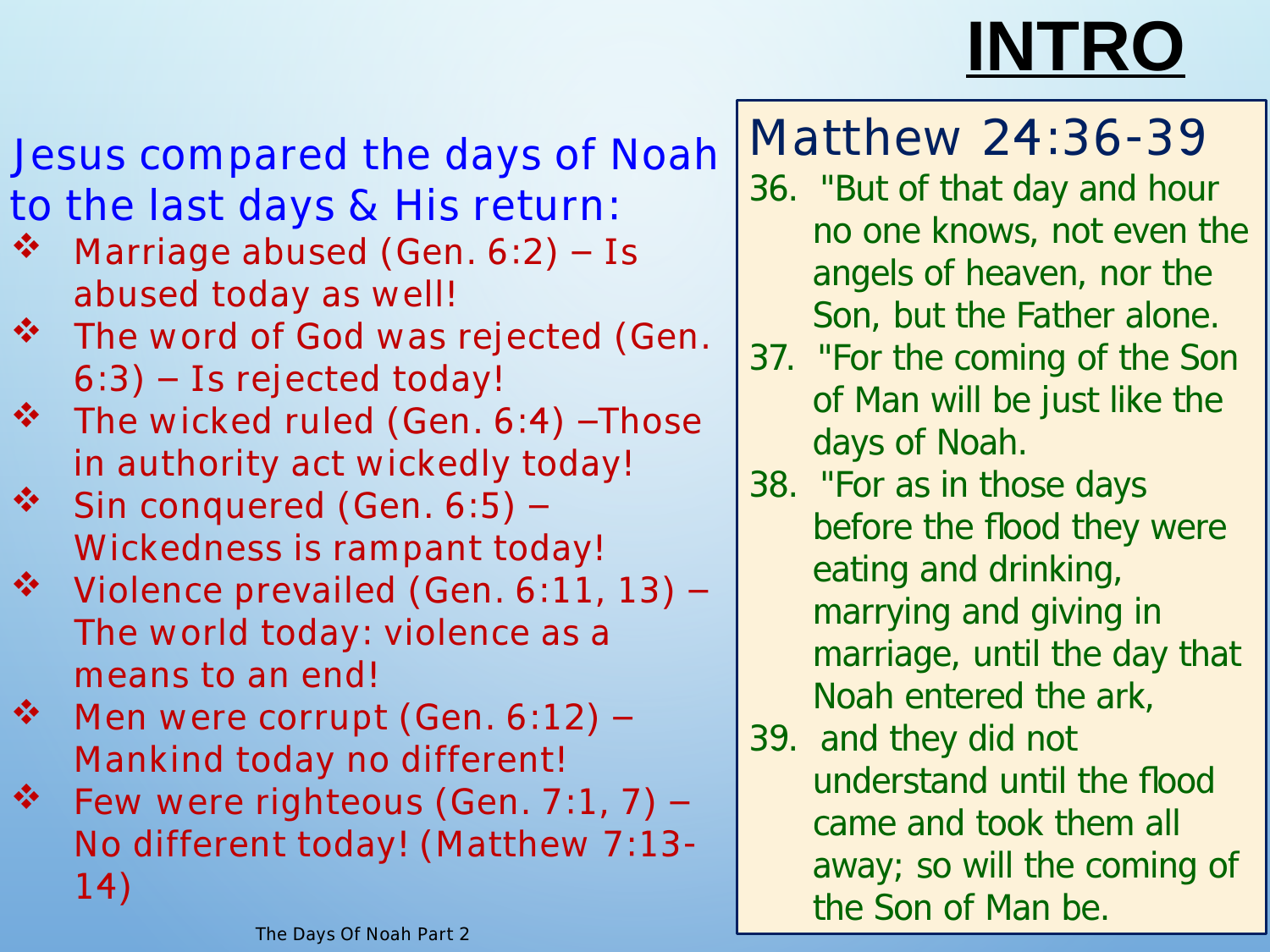

# Intro
Matthew 24:36-39
36.  "But of that day and hour no one knows, not even the angels of heaven, nor the Son, but the Father alone.
37.  "For the coming of the Son of Man will be just like the days of Noah.
38.  "For as in those days before the flood they were eating and drinking, marrying and giving in marriage, until the day that Noah entered the ark,
39.  and they did not understand until the flood came and took them all away; so will the coming of the Son of Man be.
Jesus compared the days of Noah to the last days & His return:
Marriage abused (Gen. 6:2) – Is abused today as well!
The word of God was rejected (Gen. 6:3) – Is rejected today!
The wicked ruled (Gen. 6:4) –Those in authority act wickedly today!
Sin conquered (Gen. 6:5) – Wickedness is rampant today!
Violence prevailed (Gen. 6:11, 13) – The world today: violence as a means to an end!
Men were corrupt (Gen. 6:12) – Mankind today no different!
Few were righteous (Gen. 7:1, 7) – No different today! (Matthew 7:13-14)
The Days Of Noah Part 2